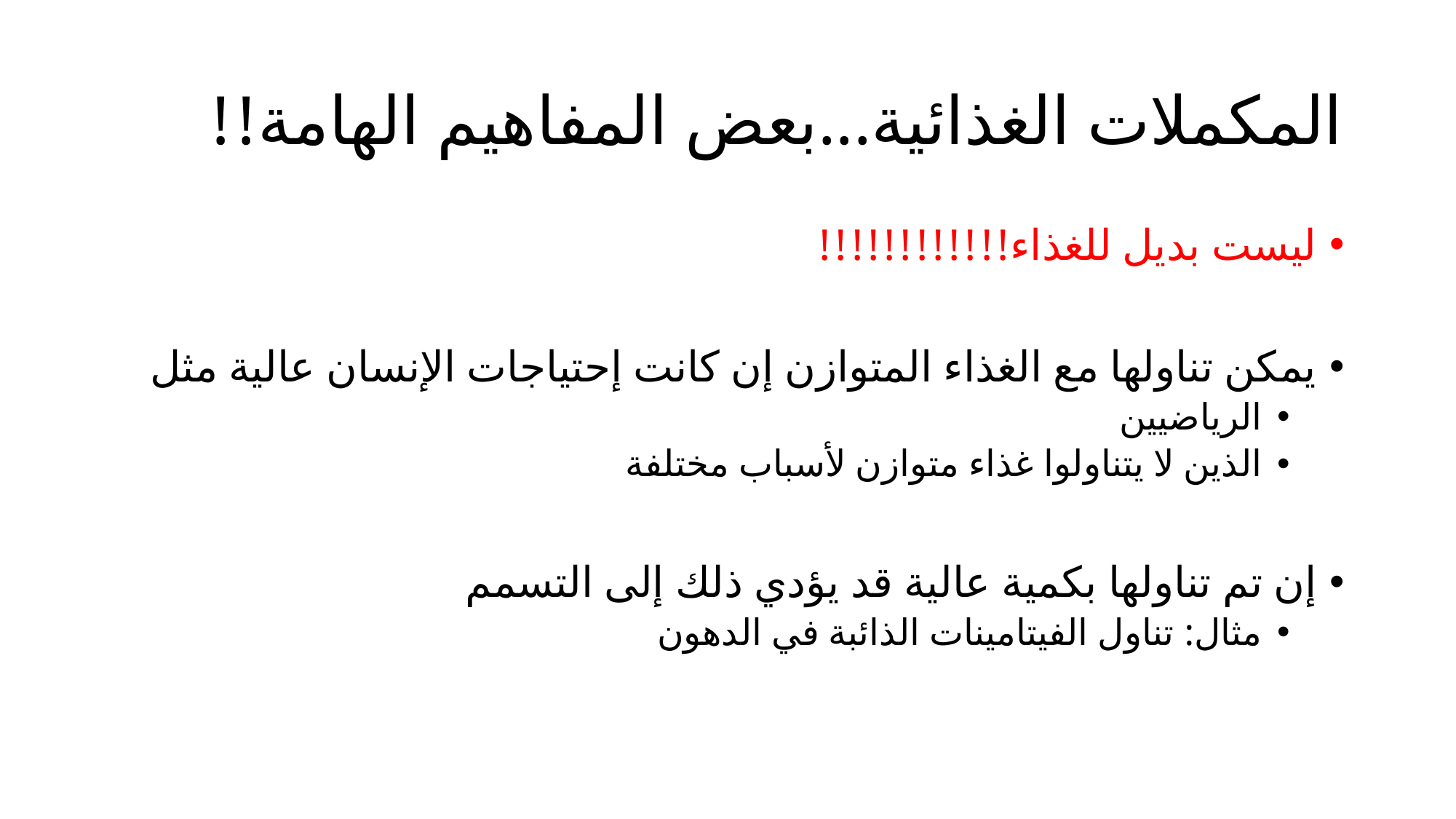

# المكملات الغذائية...بعض المفاهيم الهامة!!
ليست بديل للغذاء!!!!!!!!!!!!

يمكن تناولها مع الغذاء المتوازن إن كانت إحتياجات الإنسان عالية مثل
الرياضيين
الذين لا يتناولوا غذاء متوازن لأسباب مختلفة

إن تم تناولها بكمية عالية قد يؤدي ذلك إلى التسمم
مثال: تناول الفيتامينات الذائبة في الدهون